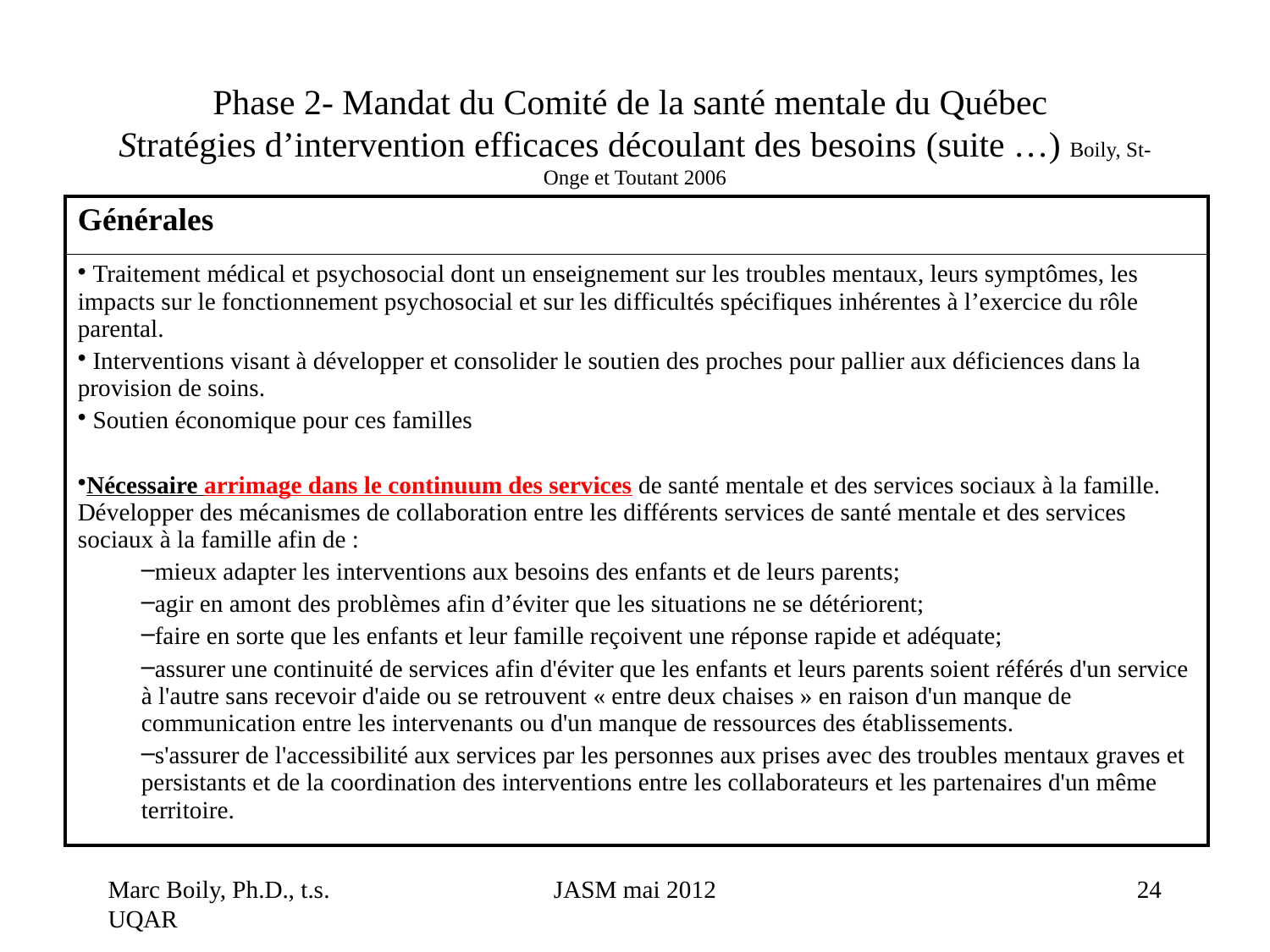

# Phase 2- Mandat du Comité de la santé mentale du Québec Stratégies d’intervention efficaces découlant des besoins (suite …) Boily, St-Onge et Toutant 2006
| Générales |
| --- |
| Traitement médical et psychosocial dont un enseignement sur les troubles mentaux, leurs symptômes, les impacts sur le fonctionnement psychosocial et sur les difficultés spécifiques inhérentes à l’exercice du rôle parental. Interventions visant à développer et consolider le soutien des proches pour pallier aux déficiences dans la provision de soins. Soutien économique pour ces familles Nécessaire arrimage dans le continuum des services de santé mentale et des services sociaux à la famille. Développer des mécanismes de collaboration entre les différents services de santé mentale et des services sociaux à la famille afin de : mieux adapter les interventions aux besoins des enfants et de leurs parents; agir en amont des problèmes afin d’éviter que les situations ne se détériorent; faire en sorte que les enfants et leur famille reçoivent une réponse rapide et adéquate; assurer une continuité de services afin d'éviter que les enfants et leurs parents soient référés d'un service à l'autre sans recevoir d'aide ou se retrouvent « entre deux chaises » en raison d'un manque de communication entre les intervenants ou d'un manque de ressources des établissements. s'assurer de l'accessibilité aux services par les personnes aux prises avec des troubles mentaux graves et persistants et de la coordination des interventions entre les collaborateurs et les partenaires d'un même territoire. |
Marc Boily, Ph.D., t.s. UQAR
JASM mai 2012
24